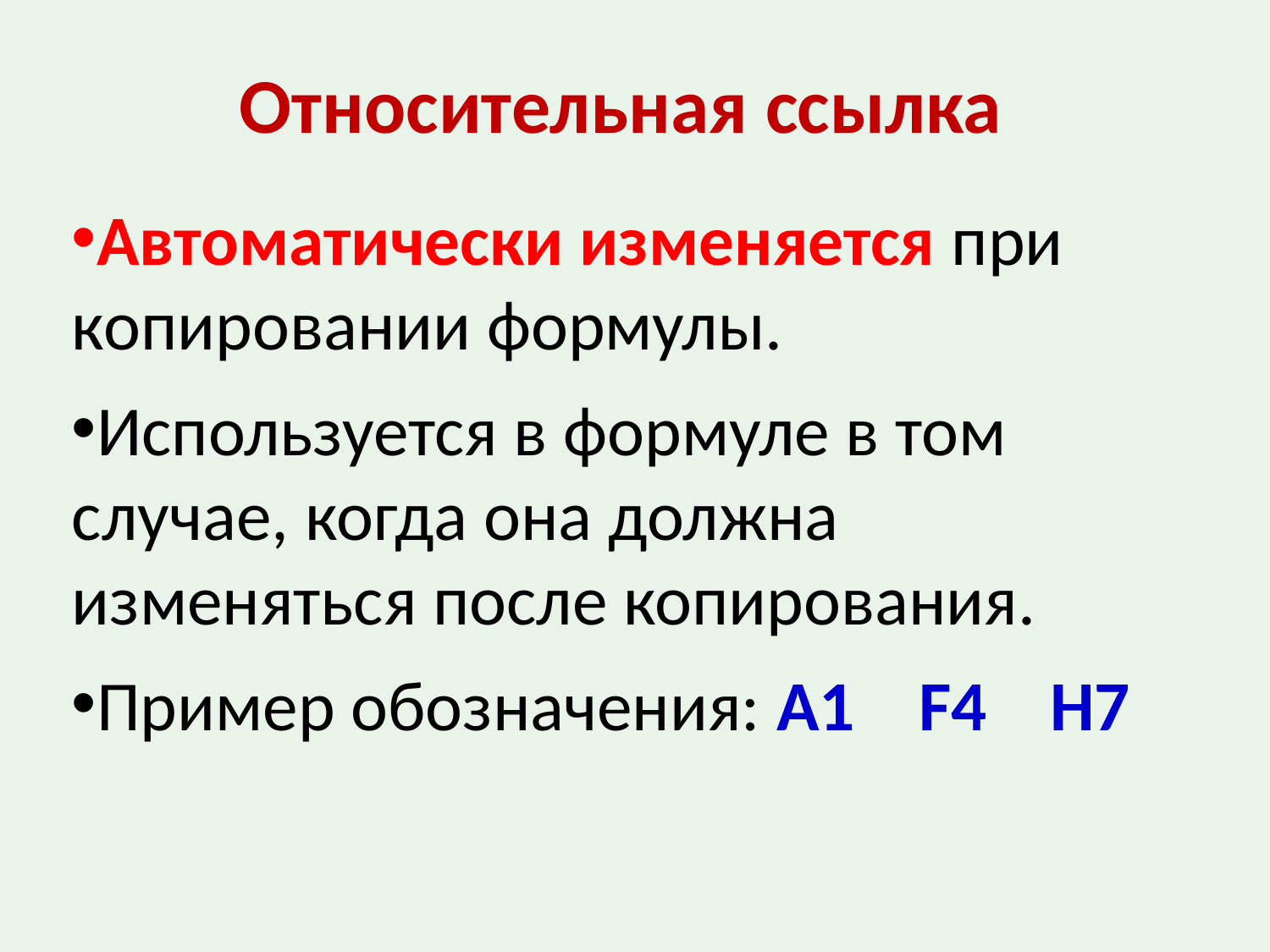

# Относительная ссылка
Автоматически изменяется при копировании формулы.
Используется в формуле в том случае, когда она должна изменяться после копирования.
Пример обозначения: A1    F4    H7